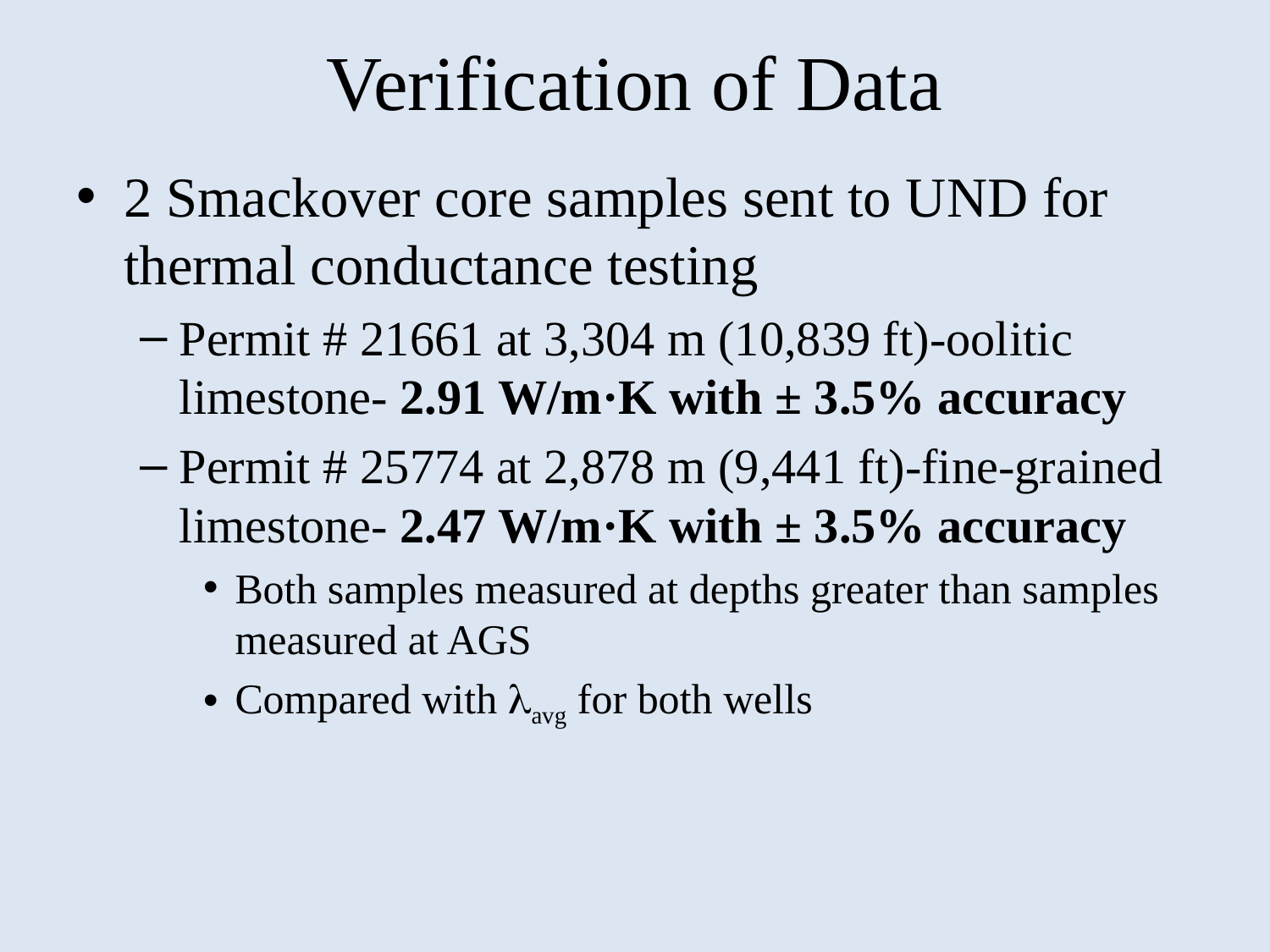

# Verification of Data
2 Smackover core samples sent to UND for thermal conductance testing
Permit # 21661 at 3,304 m (10,839 ft)-oolitic limestone- 2.91 W/m·K with ± 3.5% accuracy
Permit # 25774 at 2,878 m (9,441 ft)-fine-grained limestone- 2.47 W/m·K with ± 3.5% accuracy
Both samples measured at depths greater than samples measured at AGS
Compared with λavg for both wells